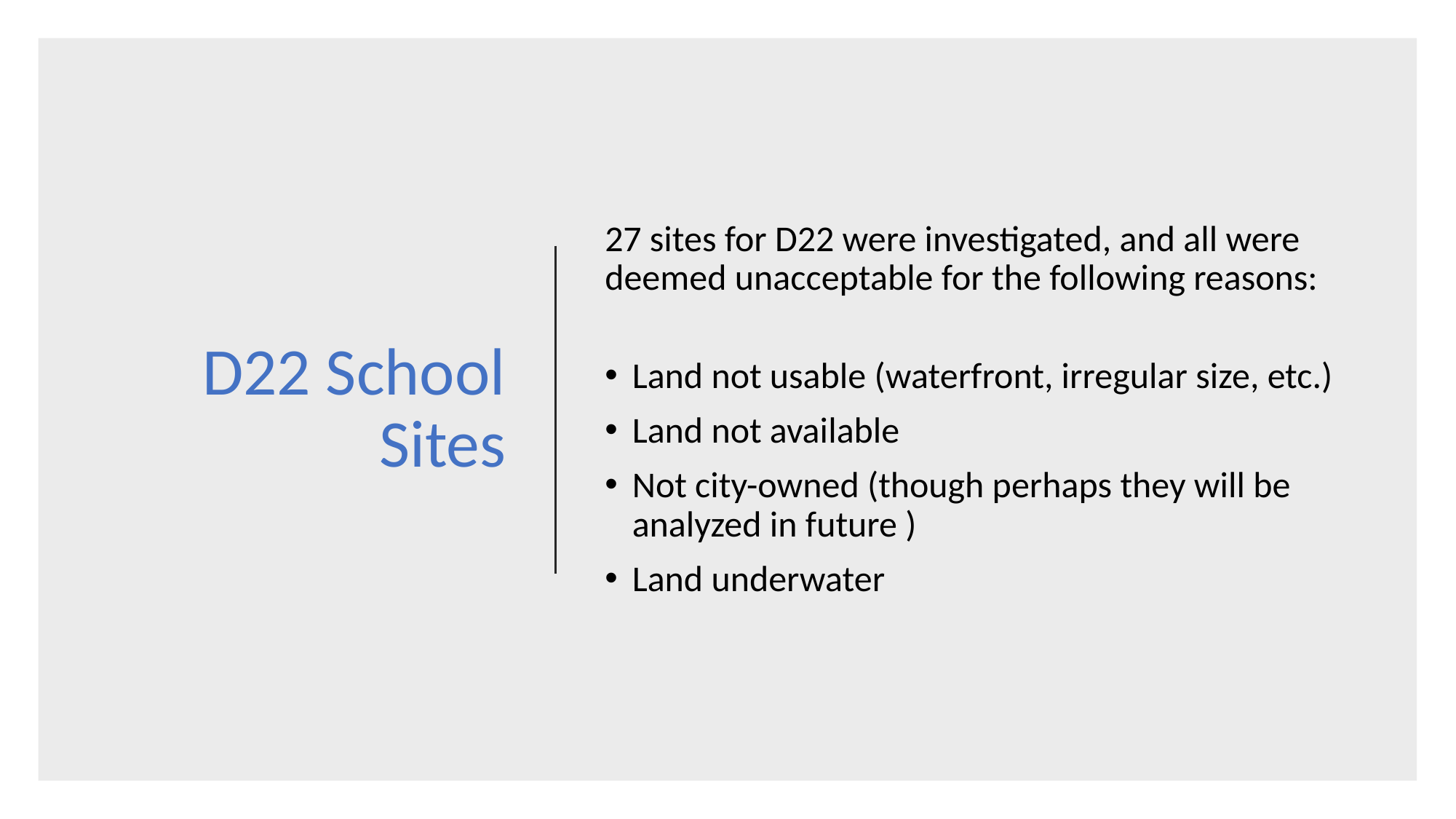

# D22 School Sites
27 sites for D22 were investigated, and all were deemed unacceptable for the following reasons:
Land not usable (waterfront, irregular size, etc.)
Land not available
Not city-owned (though perhaps they will be analyzed in future )
Land underwater